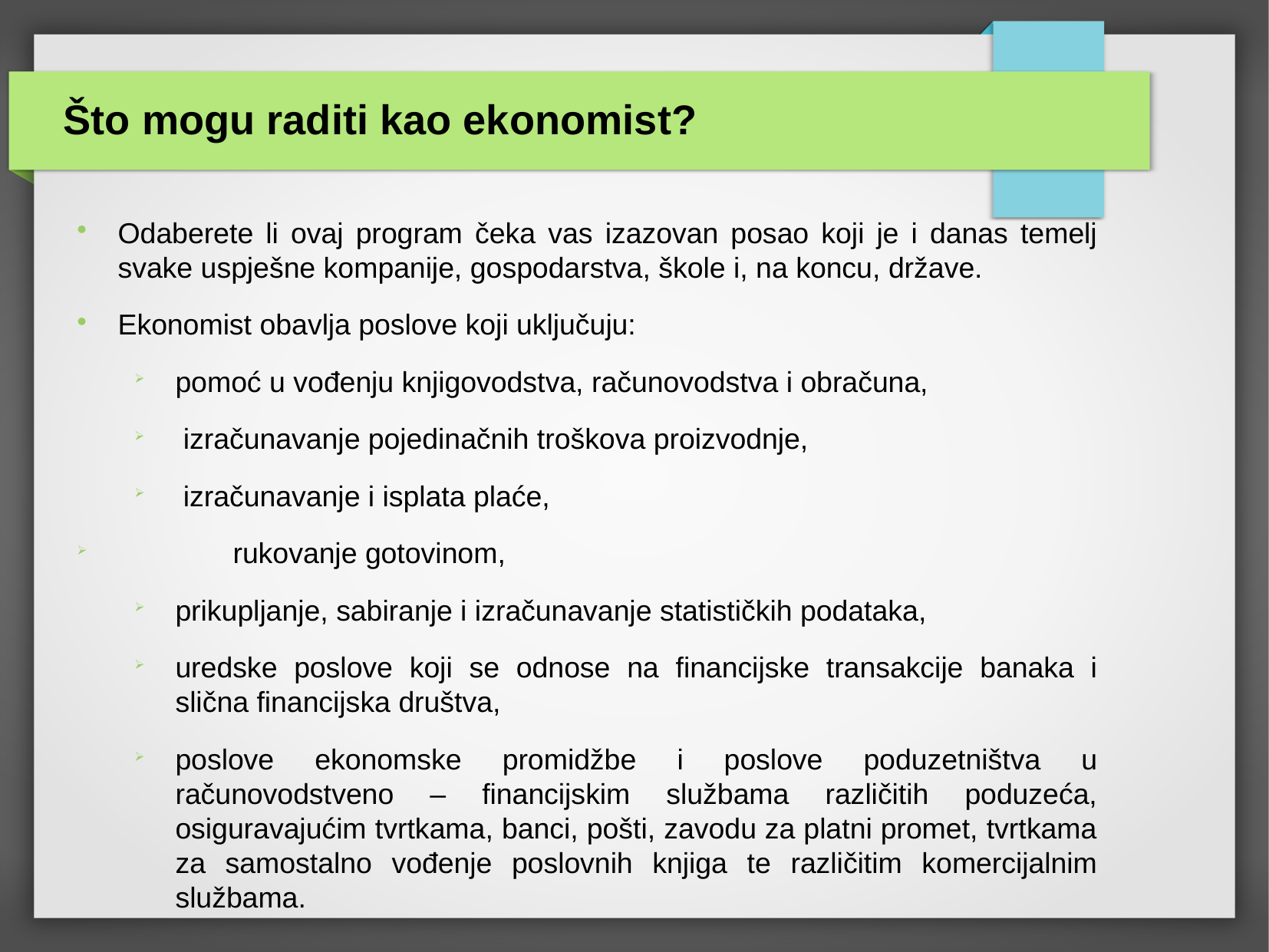

Što mogu raditi kao ekonomist?
Odaberete li ovaj program čeka vas izazovan posao koji je i danas temelj svake uspješne kompanije, gospodarstva, škole i, na koncu, države.
Ekonomist obavlja poslove koji uključuju:
pomoć u vođenju knjigovodstva, računovodstva i obračuna,
 izračunavanje pojedinačnih troškova proizvodnje,
 izračunavanje i isplata plaće,
 	rukovanje gotovinom,
prikupljanje, sabiranje i izračunavanje statističkih podataka,
uredske poslove koji se odnose na financijske transakcije banaka i slična financijska društva,
poslove ekonomske promidžbe i poslove poduzetništva u računovodstveno – financijskim službama različitih poduzeća, osiguravajućim tvrtkama, banci, pošti, zavodu za platni promet, tvrtkama za samostalno vođenje poslovnih knjiga te različitim komercijalnim službama.